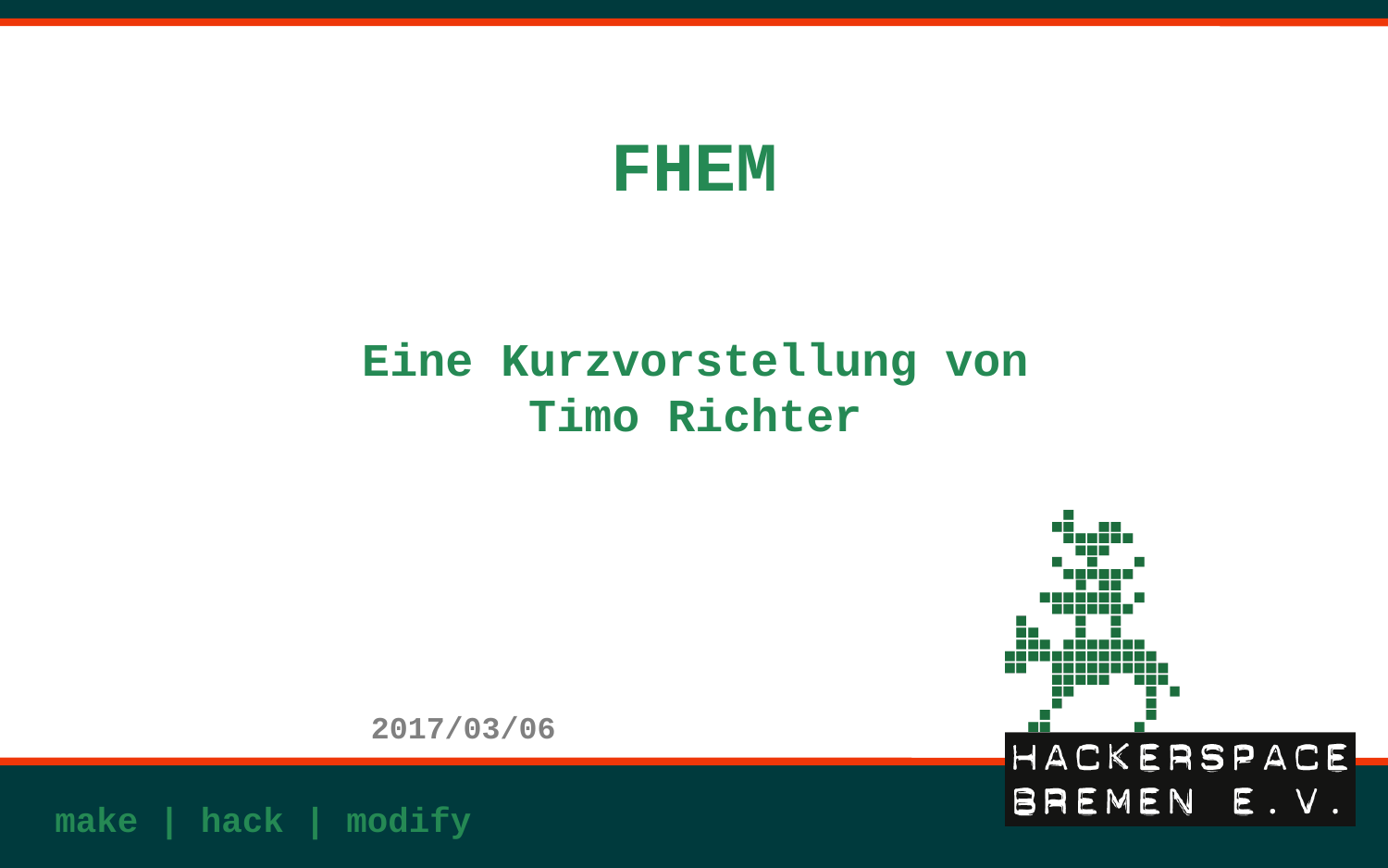

# FHEM
Eine Kurzvorstellung von
Timo Richter
2017/03/06